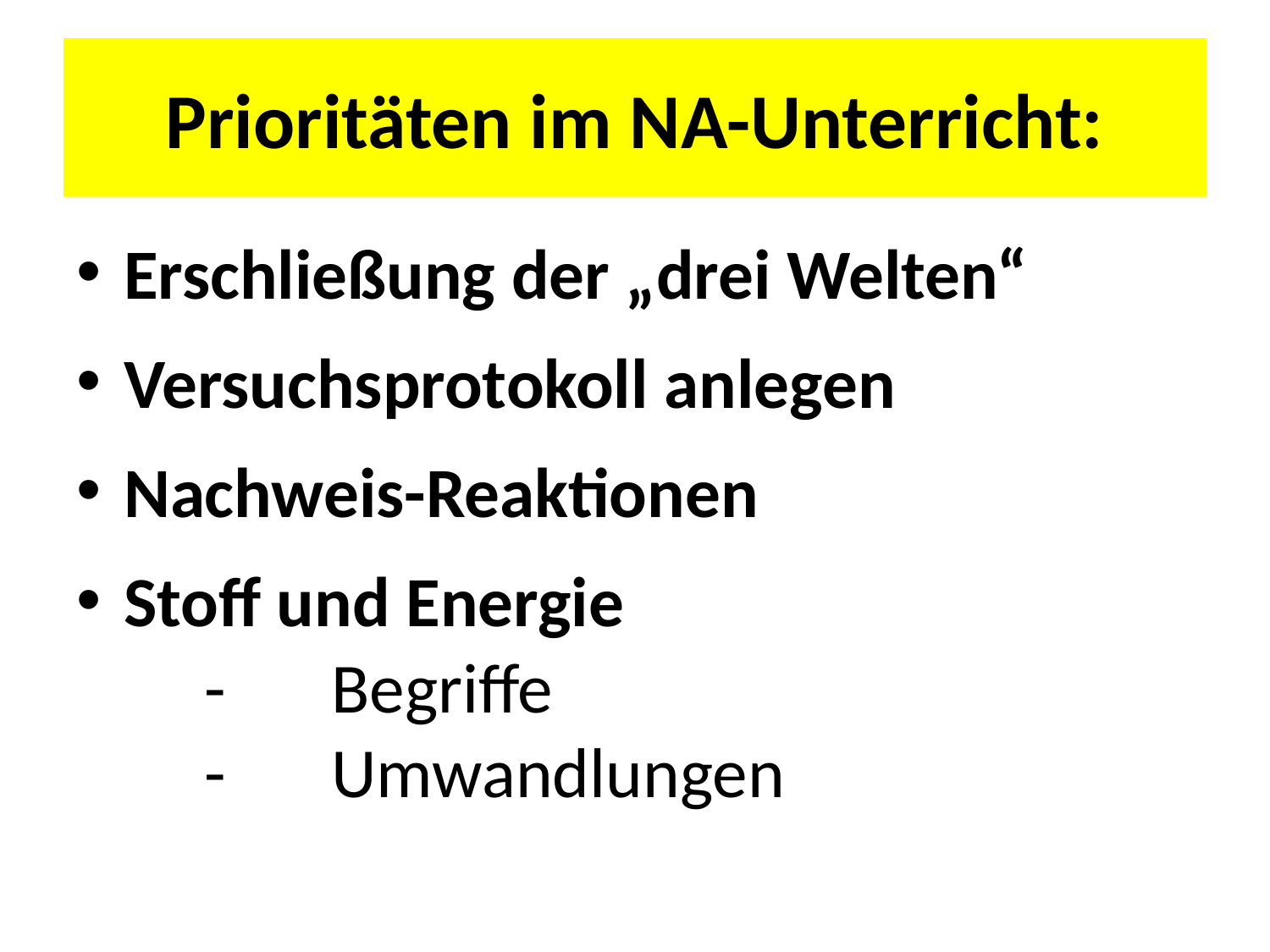

# Prioritäten im NA-Unterricht:
Erschließung der „drei Welten“
Versuchsprotokoll anlegen
Nachweis-Reaktionen
Stoff und Energie

   	- 	Begriffe
   	-	Umwandlungen